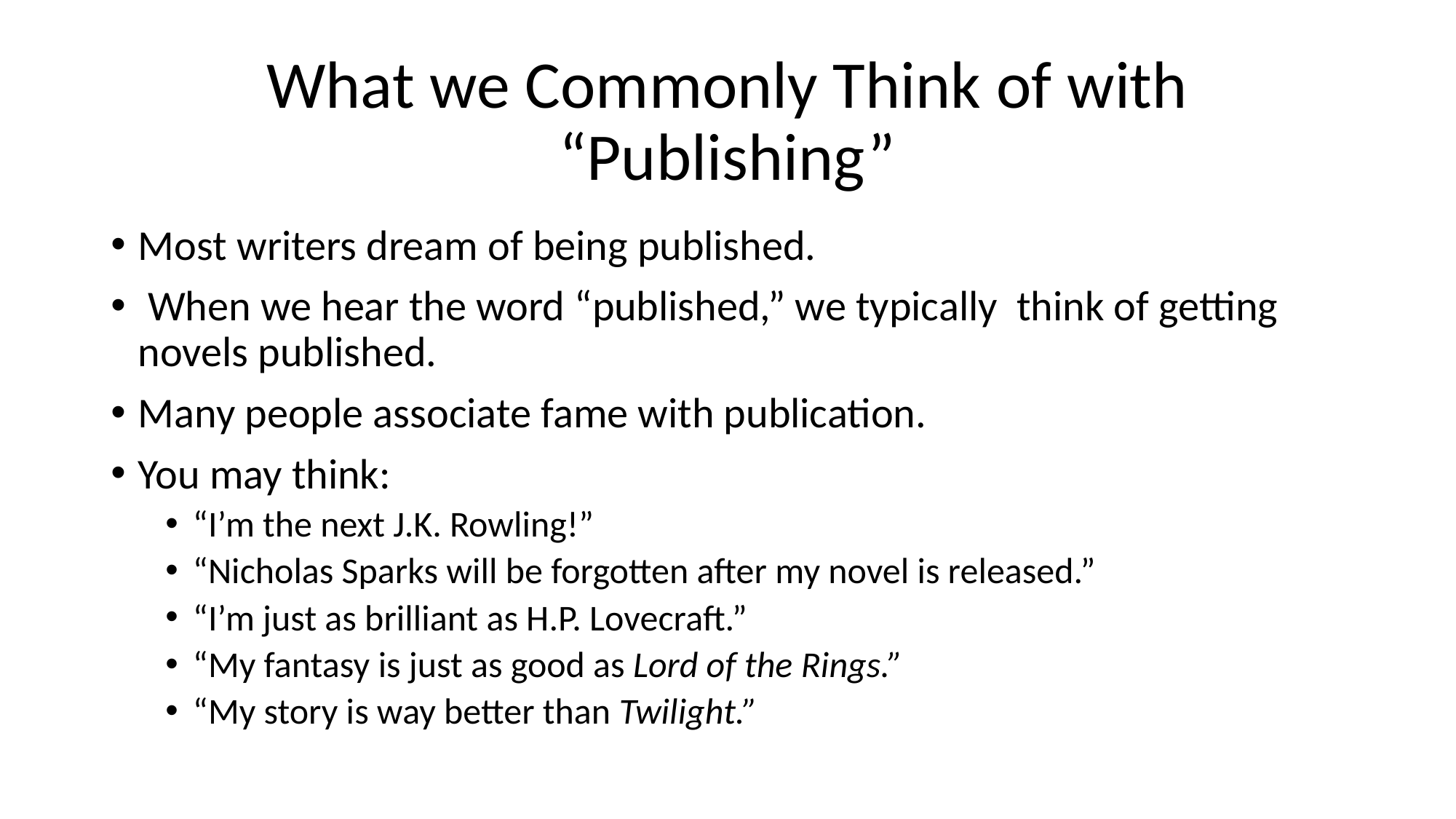

# What we Commonly Think of with “Publishing”
Most writers dream of being published.
 When we hear the word “published,” we typically  think of getting novels published.
Many people associate fame with publication.
You may think:
“I’m the next J.K. Rowling!”
“Nicholas Sparks will be forgotten after my novel is released.”
“I’m just as brilliant as H.P. Lovecraft.”
“My fantasy is just as good as Lord of the Rings.”
“My story is way better than Twilight.”